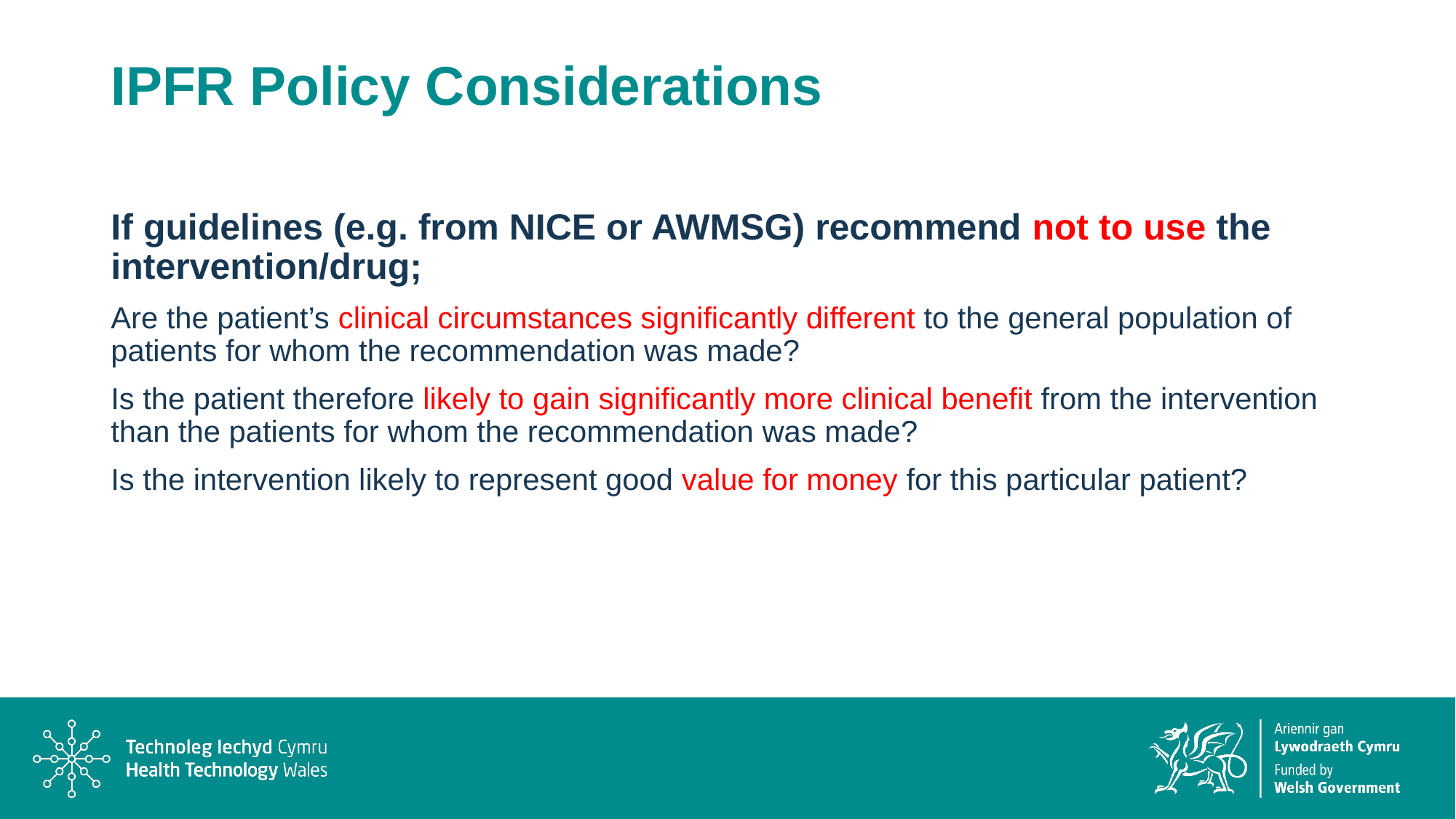

# IPFR Policy Considerations

If guidelines (e.g. from NICE or AWMSG) recommend not to use the intervention/drug;
Are the patient’s clinical circumstances significantly different to the general population of patients for whom the recommendation was made?
Is the patient therefore likely to gain significantly more clinical benefit from the intervention than the patients for whom the recommendation was made?
Is the intervention likely to represent good value for money for this particular patient?